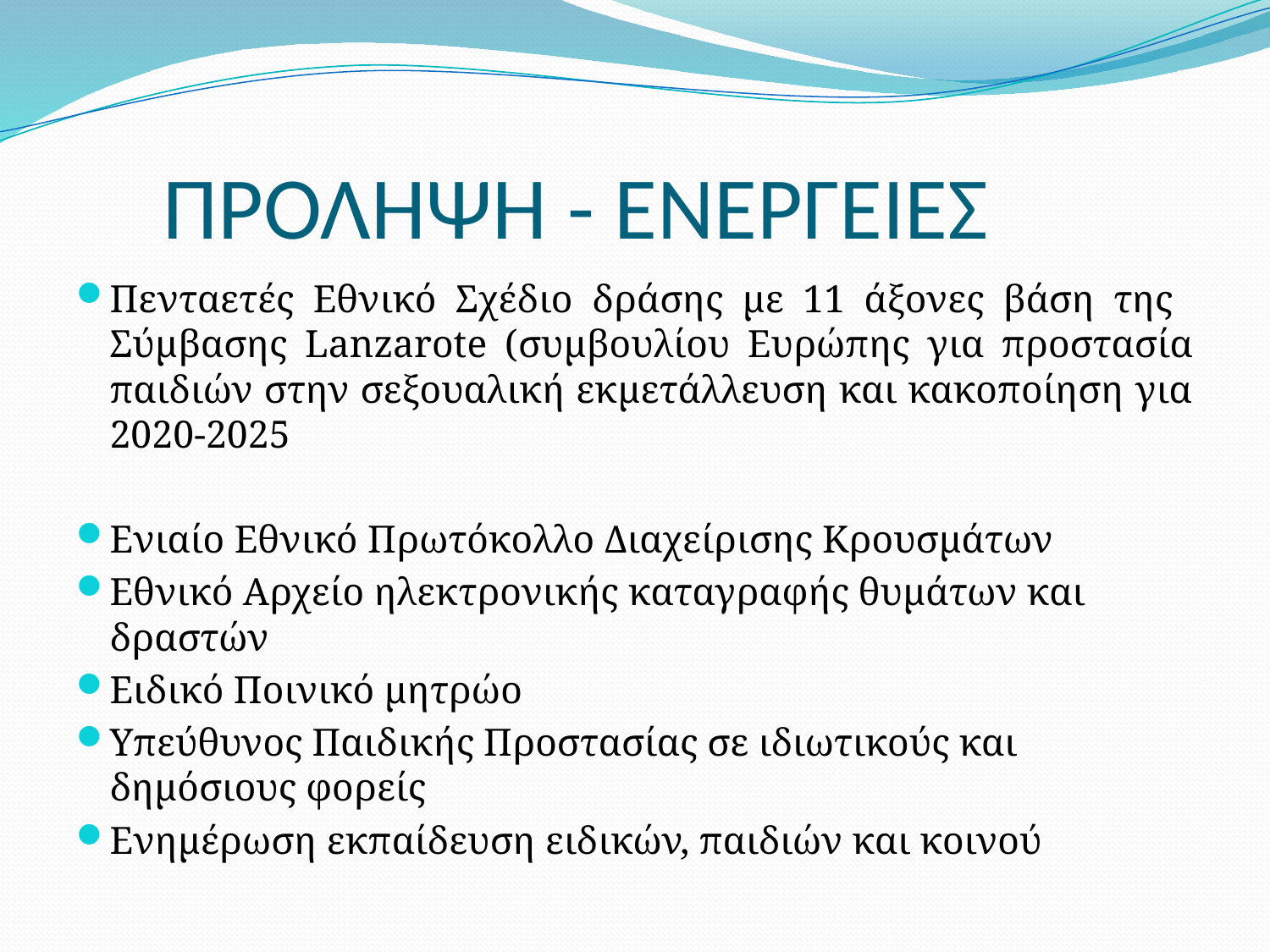

# ΠΡΟΛΗΨΗ - ΕΝΕΡΓΕΙΕΣ
Πενταετές Εθνικό Σχέδιο δράσης με 11 άξονες βάση της  Σύμβασης Lanzarote (συμβουλίου Ευρώπης για προστασία παιδιών στην σεξουαλική εκμετάλλευση και κακοποίηση για 2020-2025

Ενιαίο Εθνικό Πρωτόκολλο Διαχείρισης Κρουσμάτων
Εθνικό Αρχείο ηλεκτρονικής καταγραφής θυμάτων και δραστών
Ειδικό Ποινικό μητρώο
Υπεύθυνος Παιδικής Προστασίας σε ιδιωτικούς και δημόσιους φορείς
Ενημέρωση εκπαίδευση ειδικών, παιδιών και κοινού